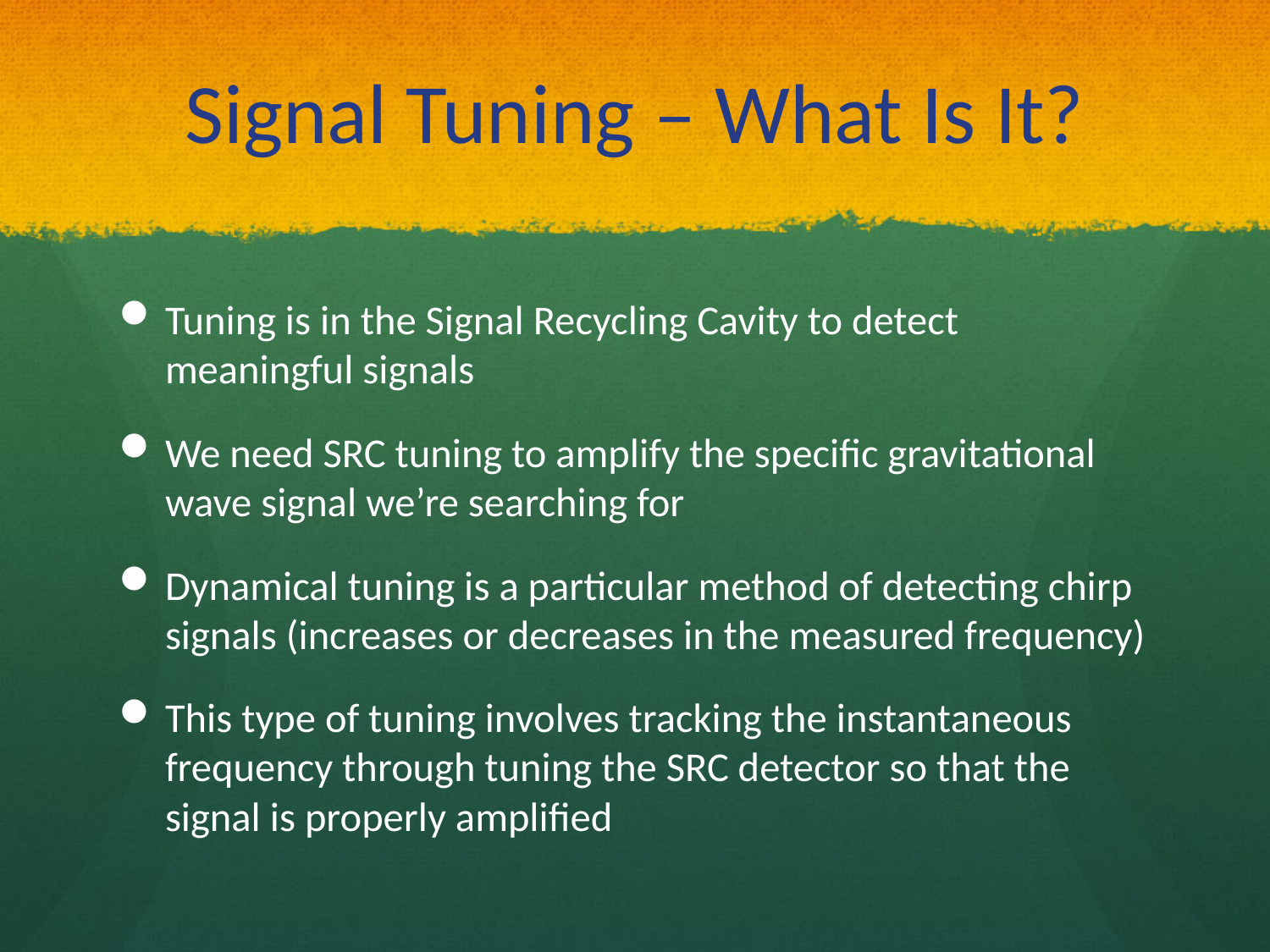

# Signal Tuning – What Is It?
Tuning is in the Signal Recycling Cavity to detect meaningful signals
We need SRC tuning to amplify the specific gravitational wave signal we’re searching for
Dynamical tuning is a particular method of detecting chirp signals (increases or decreases in the measured frequency)
This type of tuning involves tracking the instantaneous frequency through tuning the SRC detector so that the signal is properly amplified